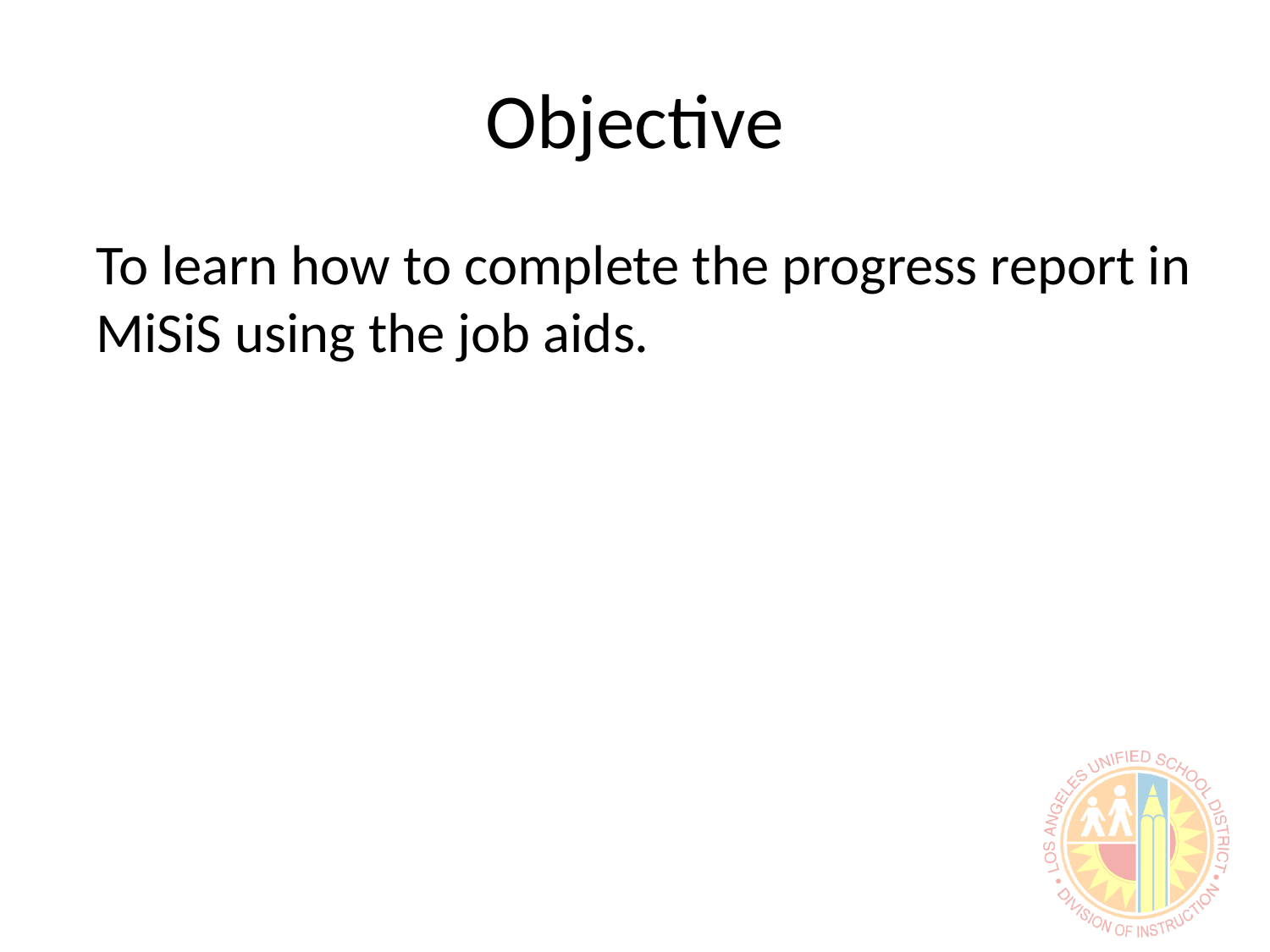

# Objective
To learn how to complete the progress report in MiSiS using the job aids.